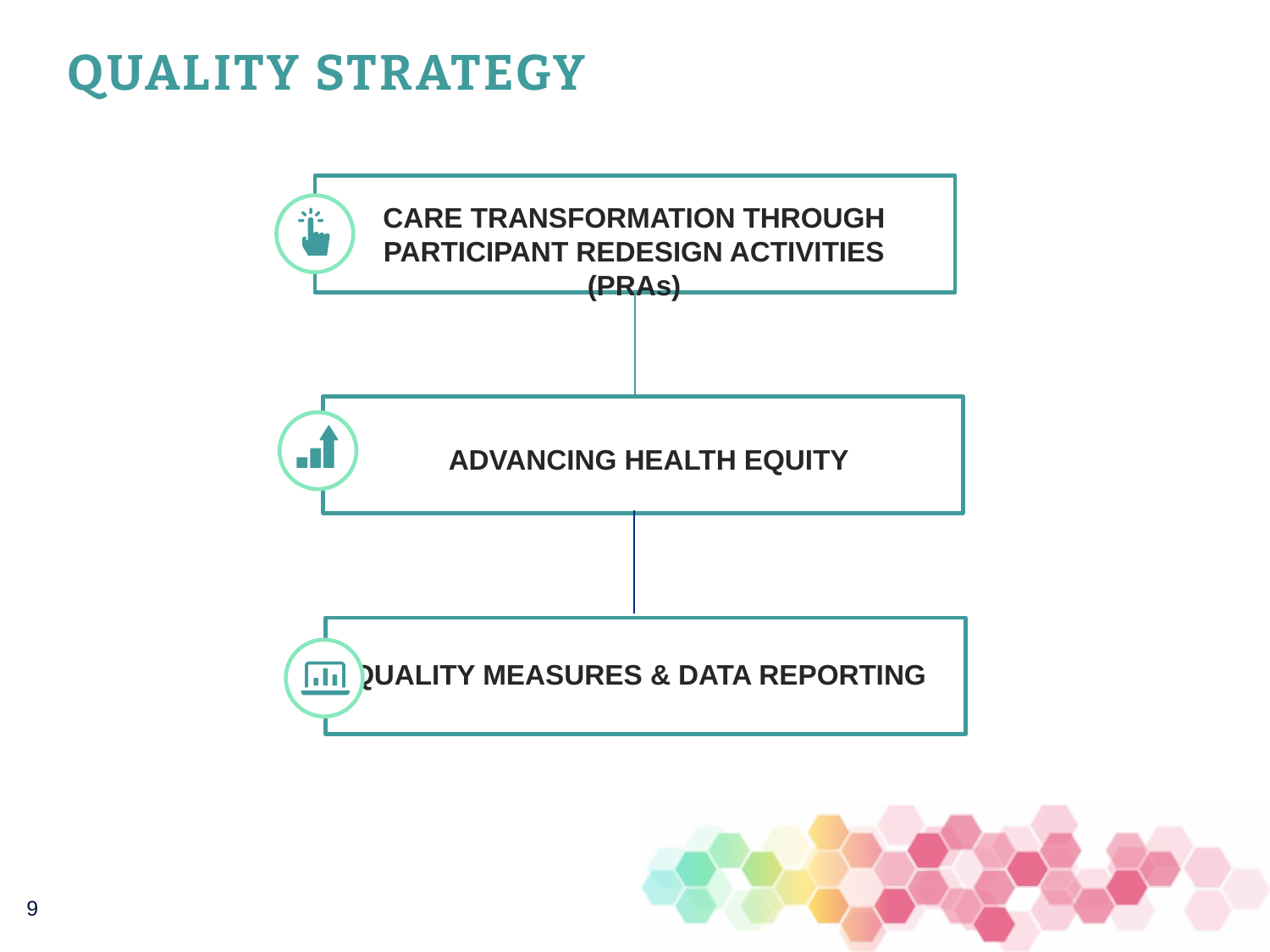

# Quality Strategy

CARE TRANSFORMATION THROUGH PARTICIPANT REDESIGN ACTIVITIES (PRAs)

ADVANCING HEALTH EQUITY

QUALITY MEASURES & DATA REPORTING